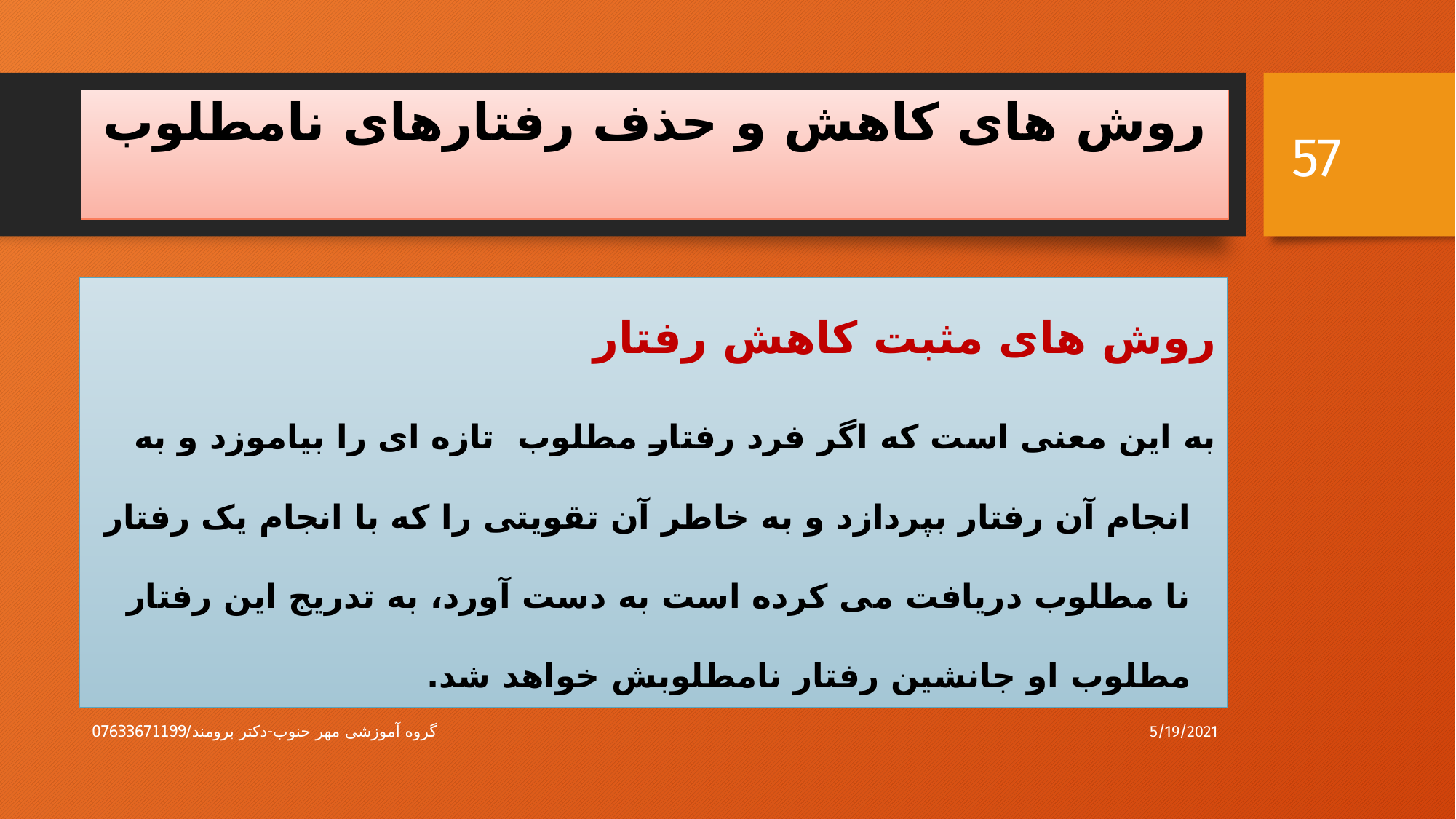

57
# روش های کاهش و حذف رفتارهای نامطلوب
روش های مثبت کاهش رفتار
به این معنی است که اگر فرد رفتار مطلوب  تازه ای را بیاموزد و به انجام آن رفتار بپردازد و به خاطر آن تقویتی را که با انجام یک رفتار نا مطلوب دریافت می کرده است به دست آورد، به تدریج این رفتار مطلوب او جانشین رفتار نامطلوبش خواهد شد.
5/19/2021
گروه آموزشی مهر حنوب-دکتر برومند/07633671199